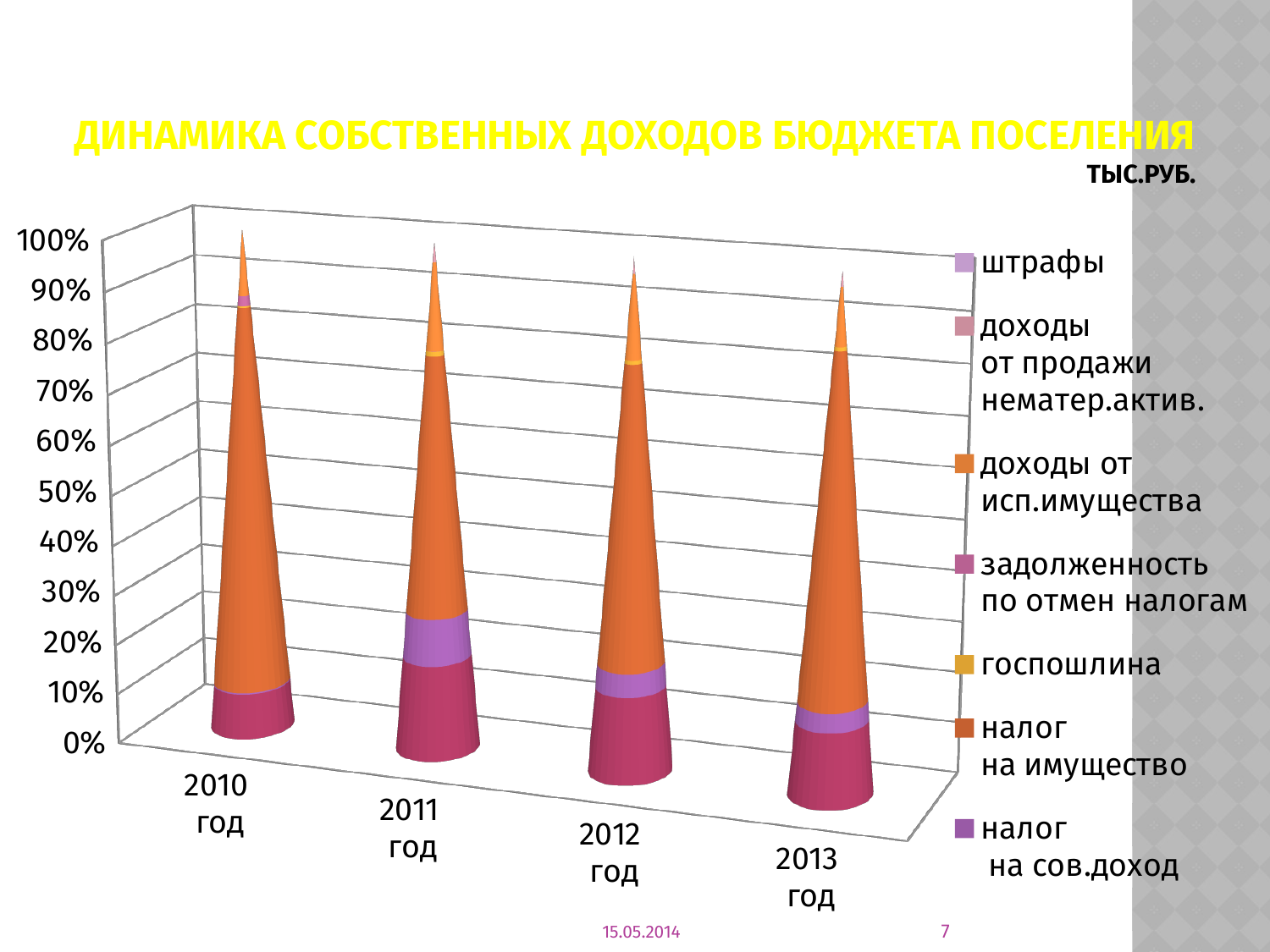

# Динамика собственных доходов бюджета поселения тыс.руб.

[unsupported chart]

7
15.05.2014